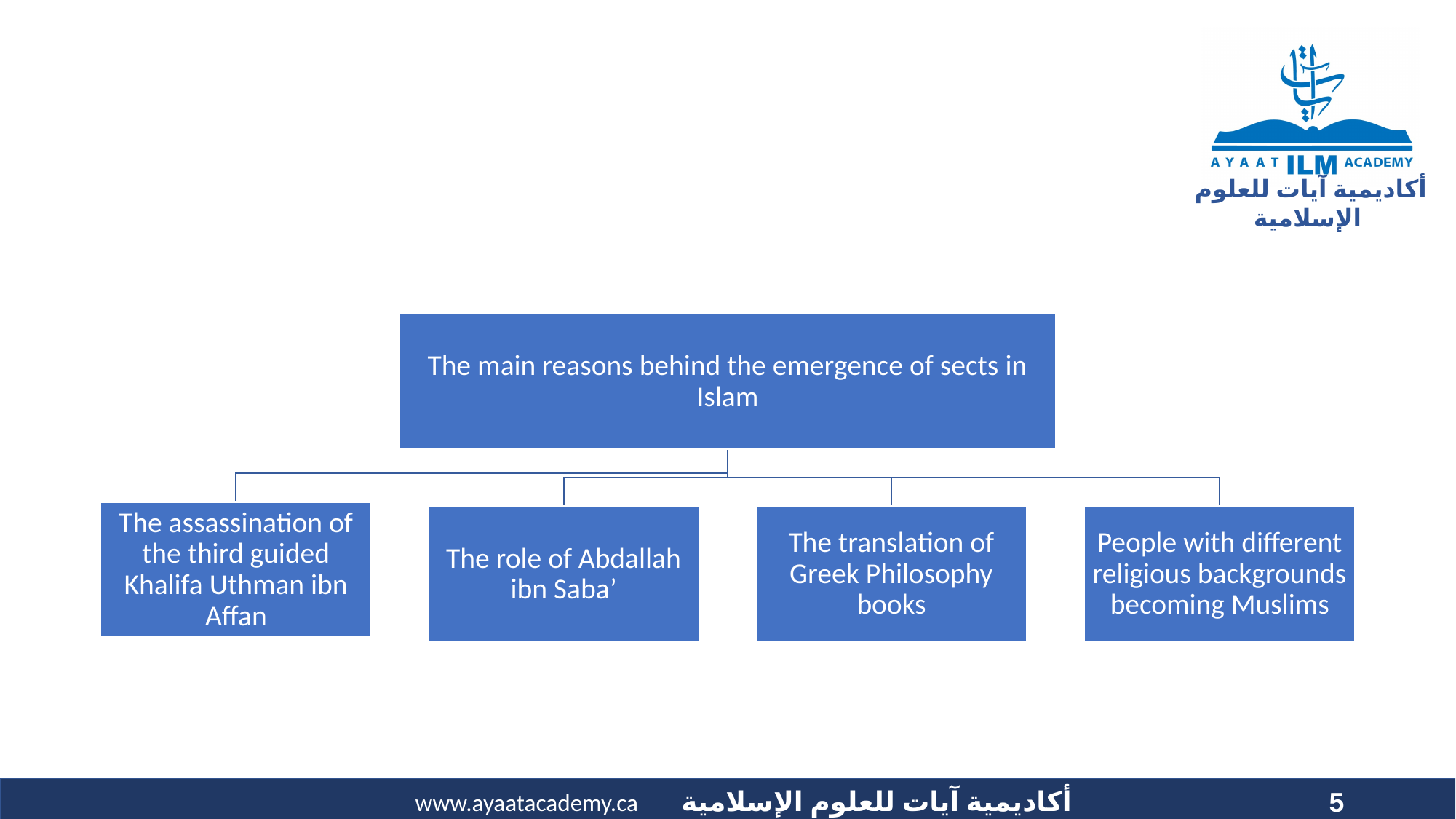

The main reasons behind the emergence of sects in Islam
The assassination of the third guided Khalifa Uthman ibn Affan
The role of Abdallah ibn Saba’
The translation of Greek Philosophy books
People with different religious backgrounds becoming Muslims
5